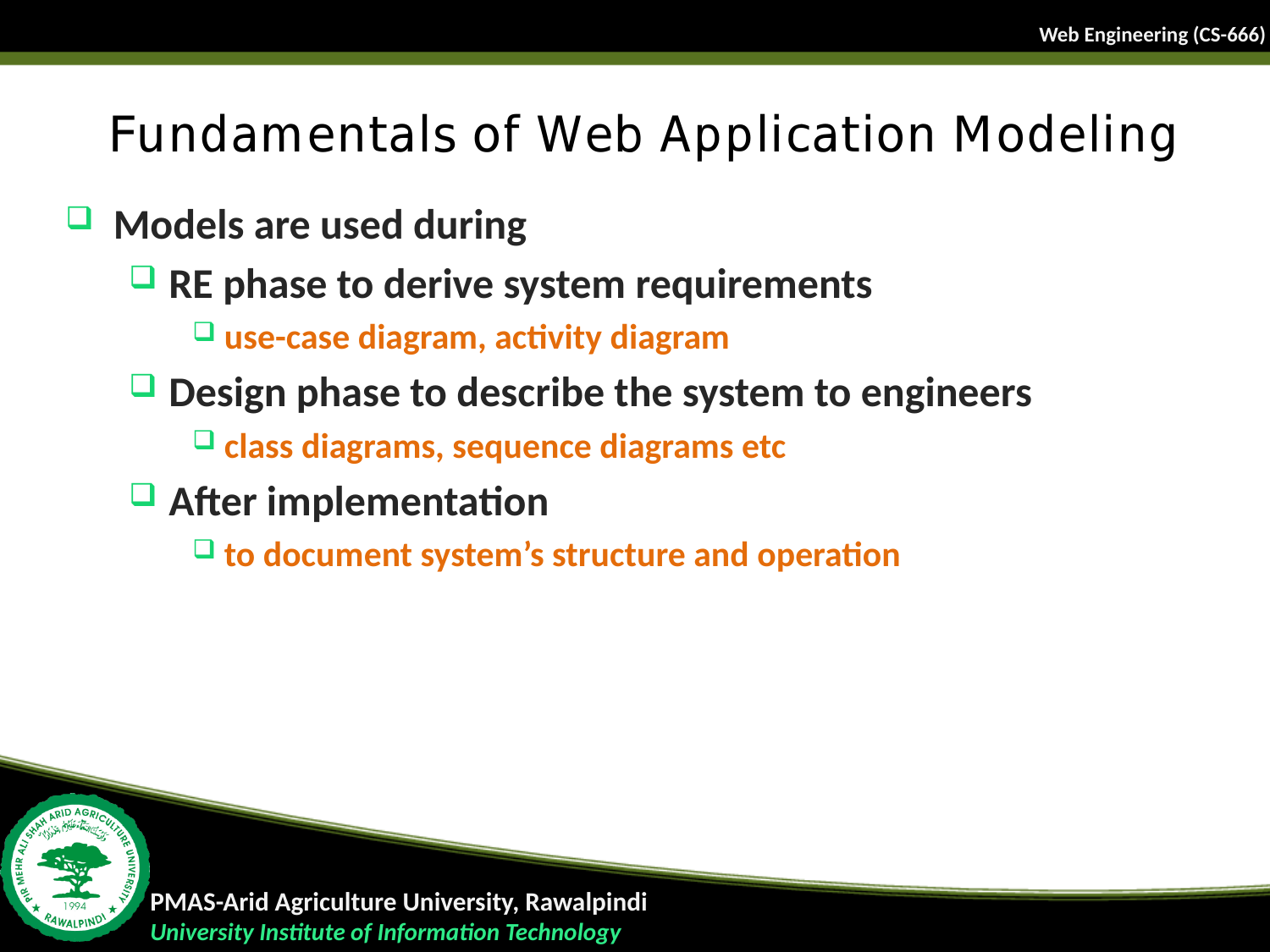

# Fundamentals of Web Application Modeling
Models are used during
RE phase to derive system requirements
use-case diagram, activity diagram
Design phase to describe the system to engineers
class diagrams, sequence diagrams etc
After implementation
to document system’s structure and operation